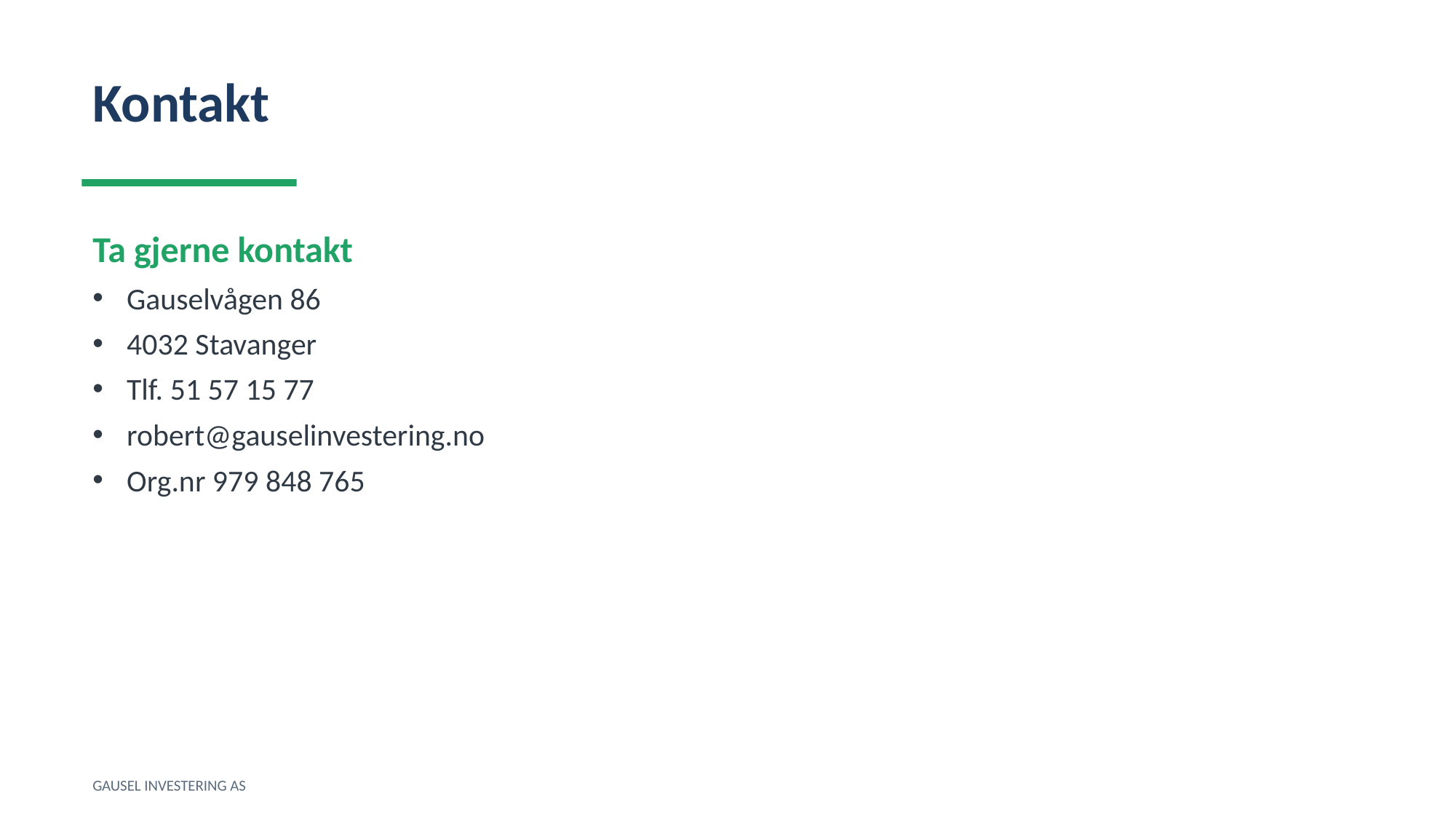

Kontakt

Ta gjerne kontakt
Gauselvågen 86
4032 Stavanger
Tlf. 51 57 15 77
robert@gauselinvestering.no
Org.nr 979 848 765
GAUSEL INVESTERING AS